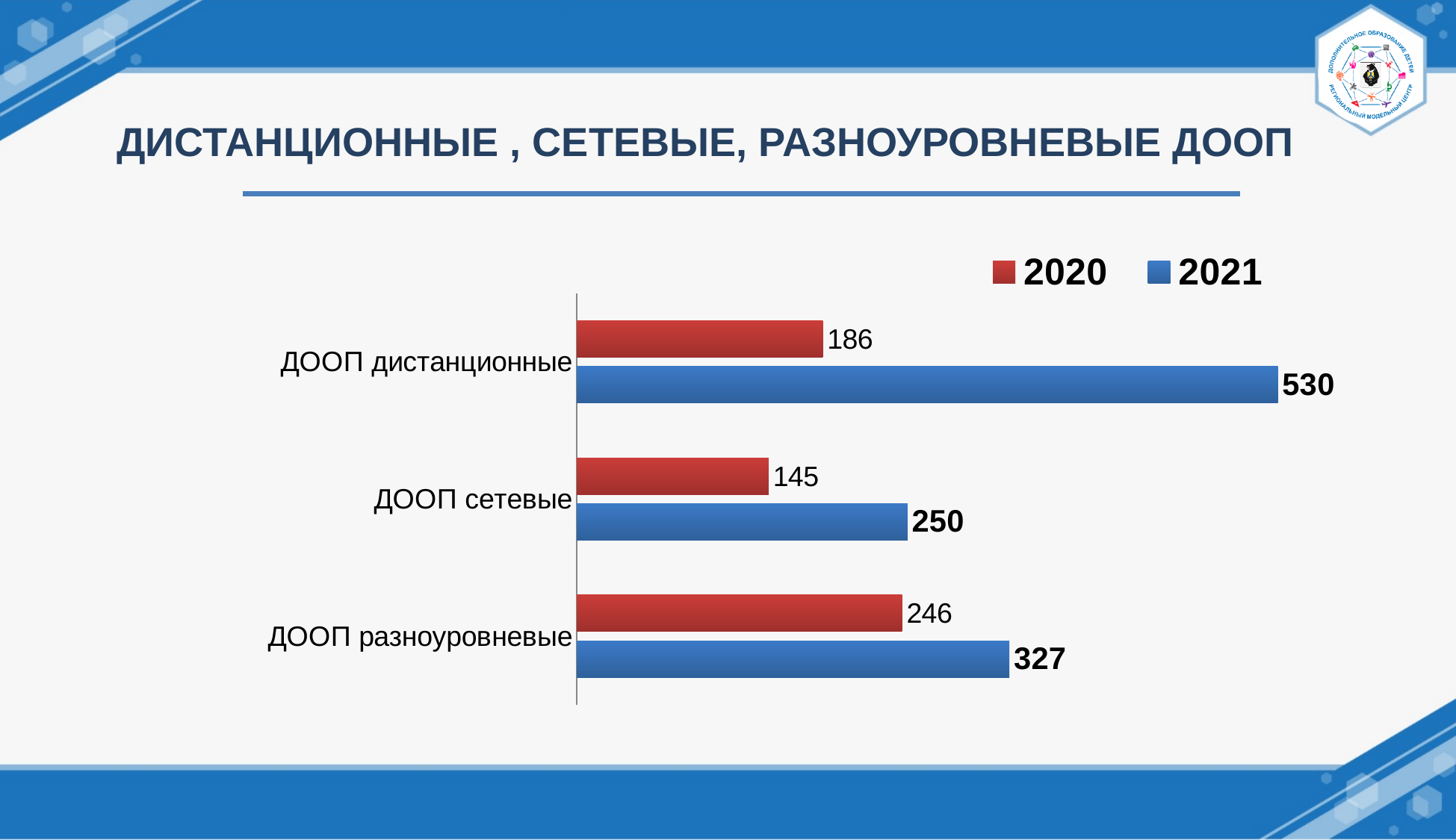

ДИСТАНЦИОННЫЕ , СЕТЕВЫЕ, РАЗНОУРОВНЕВЫЕ ДООП

### Chart

| Category | 2021 | 2020 |
|---|---|---|
| ДООП разноуровневые | 327.0 | 246.0 |
| ДООП сетевые | 250.0 | 145.0 |
| ДООП дистанционные | 530.0 | 186.0 |